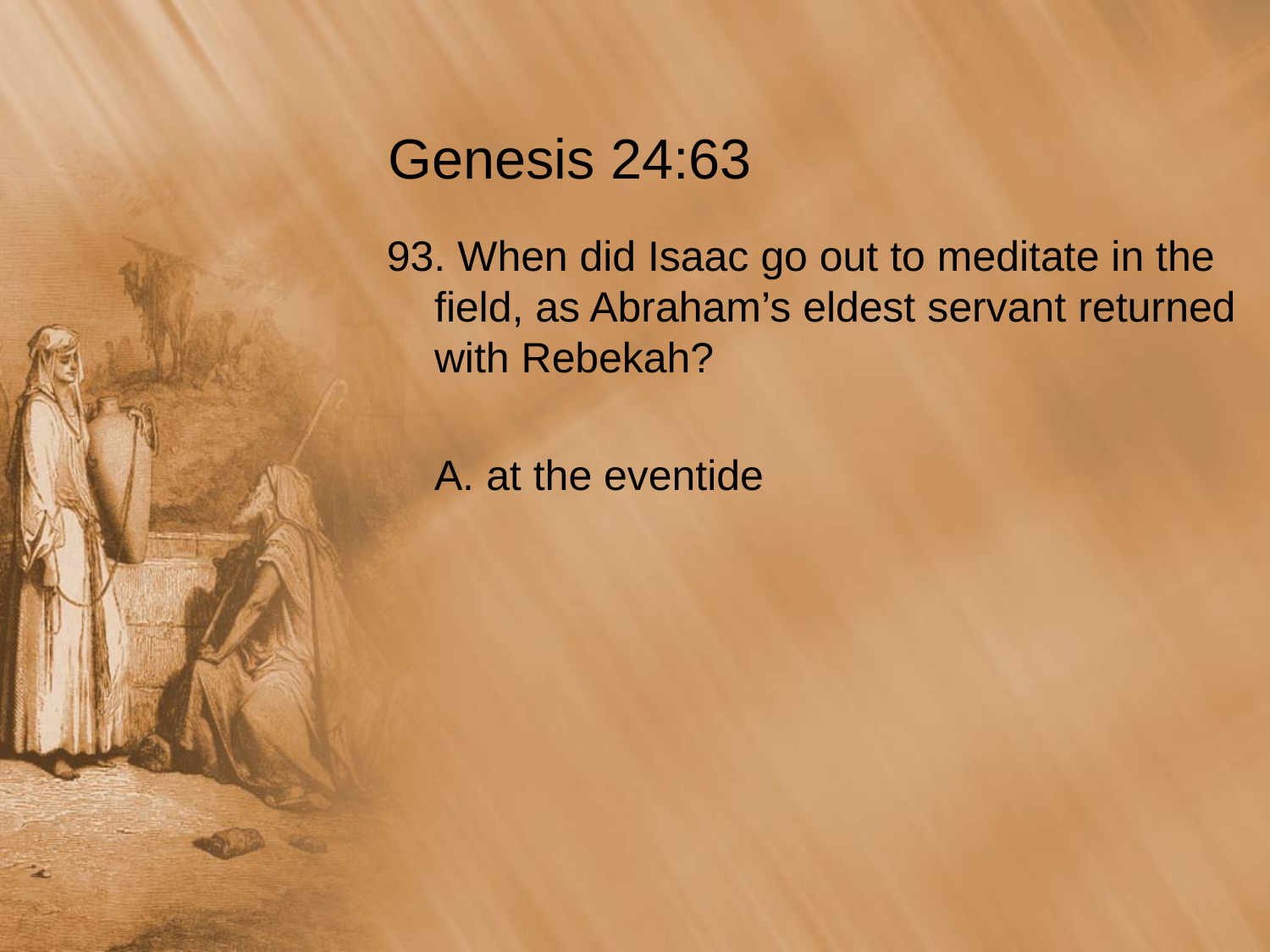

# Genesis 24:63
93. When did Isaac go out to meditate in the field, as Abraham’s eldest servant returned with Rebekah?

	A. at the eventide